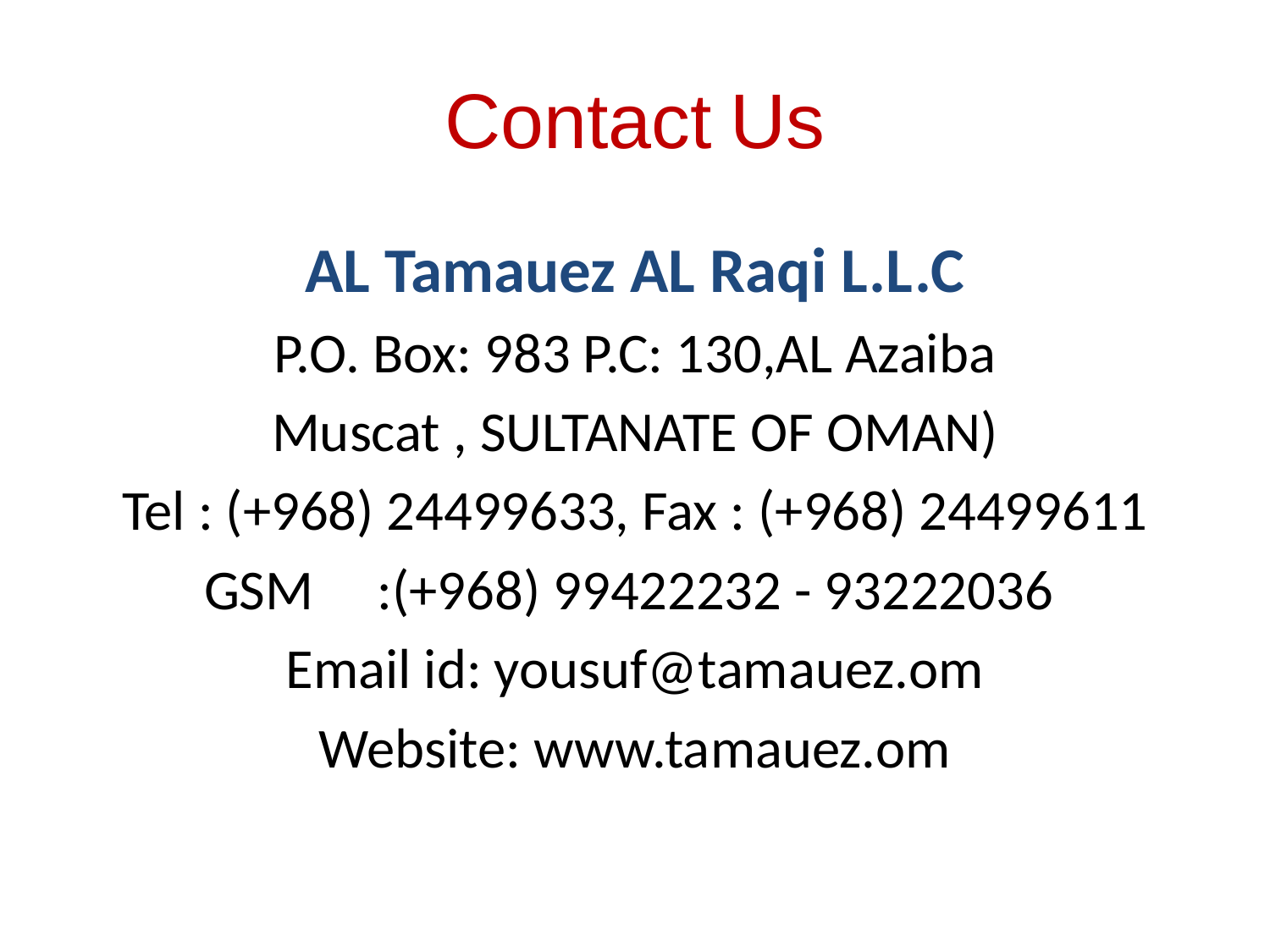

# Contact Us
AL Tamauez AL Raqi L.L.C
P.O. Box: 983 P.C: 130,AL Azaiba
Muscat , SULTANATE OF OMAN)
Tel : (+968) 24499633, Fax : (+968) 24499611
GSM     :(+968) 99422232 - 93222036
Email id: yousuf@tamauez.om
Website: www.tamauez.om